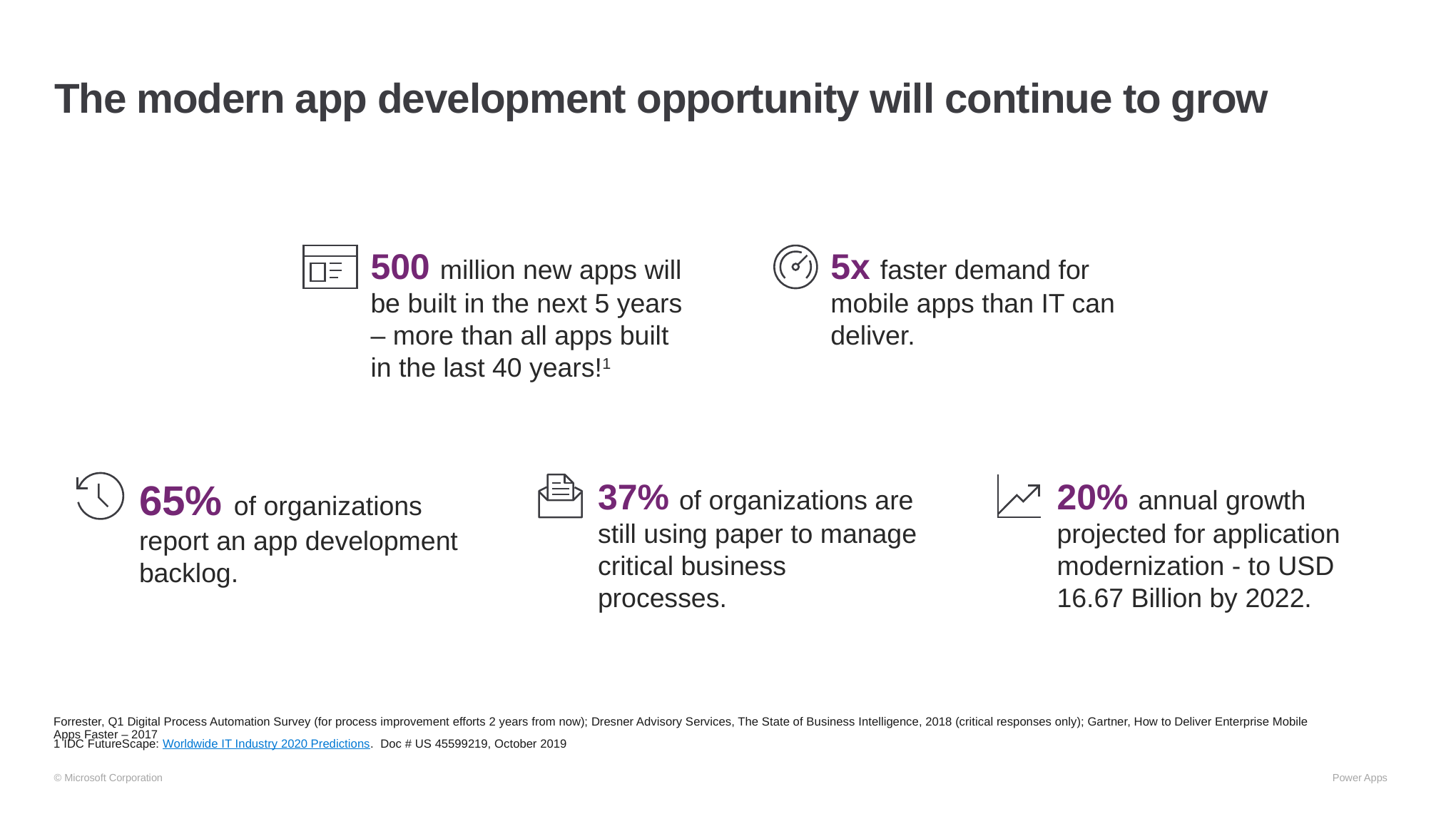

# The modern app development opportunity will continue to grow
500 million new apps will be built in the next 5 years – more than all apps built in the last 40 years!1

5x faster demand for mobile apps than IT can deliver.

65% of organizations report an app development backlog.
37% of organizations are still using paper to manage critical business processes.

20% annual growth projected for application modernization - to USD 16.67 Billion by 2022.

Forrester, Q1 Digital Process Automation Survey (for process improvement efforts 2 years from now); Dresner Advisory Services, The State of Business Intelligence, 2018 (critical responses only); Gartner, How to Deliver Enterprise Mobile Apps Faster – 2017​
1 IDC FutureScape: Worldwide IT Industry 2020 Predictions.  Doc # US 45599219, October 2019

© Microsoft Corporation                                                                                  								                      Power Apps